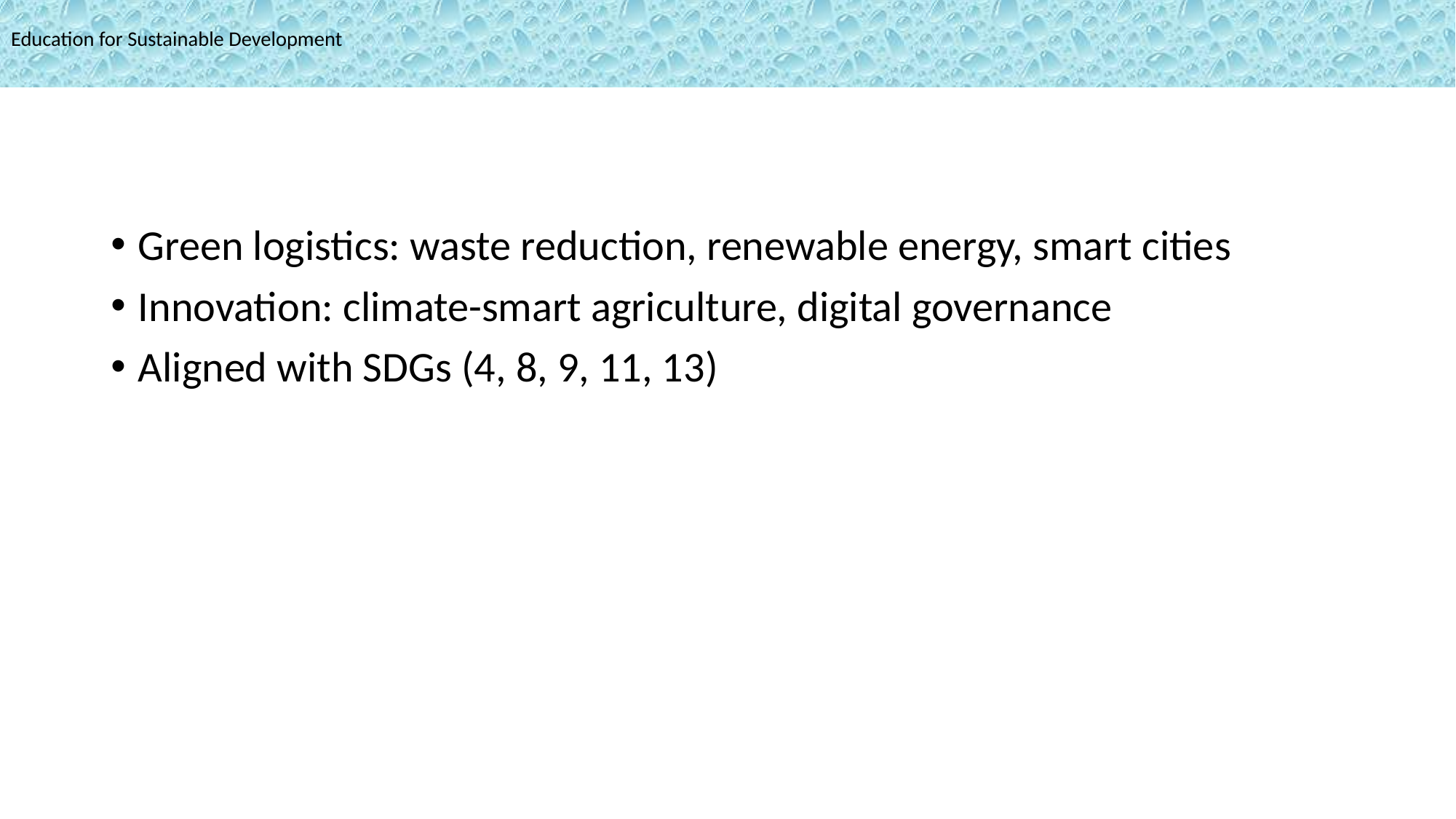

# Education for Sustainable Development
Green logistics: waste reduction, renewable energy, smart cities
Innovation: climate-smart agriculture, digital governance
Aligned with SDGs (4, 8, 9, 11, 13)